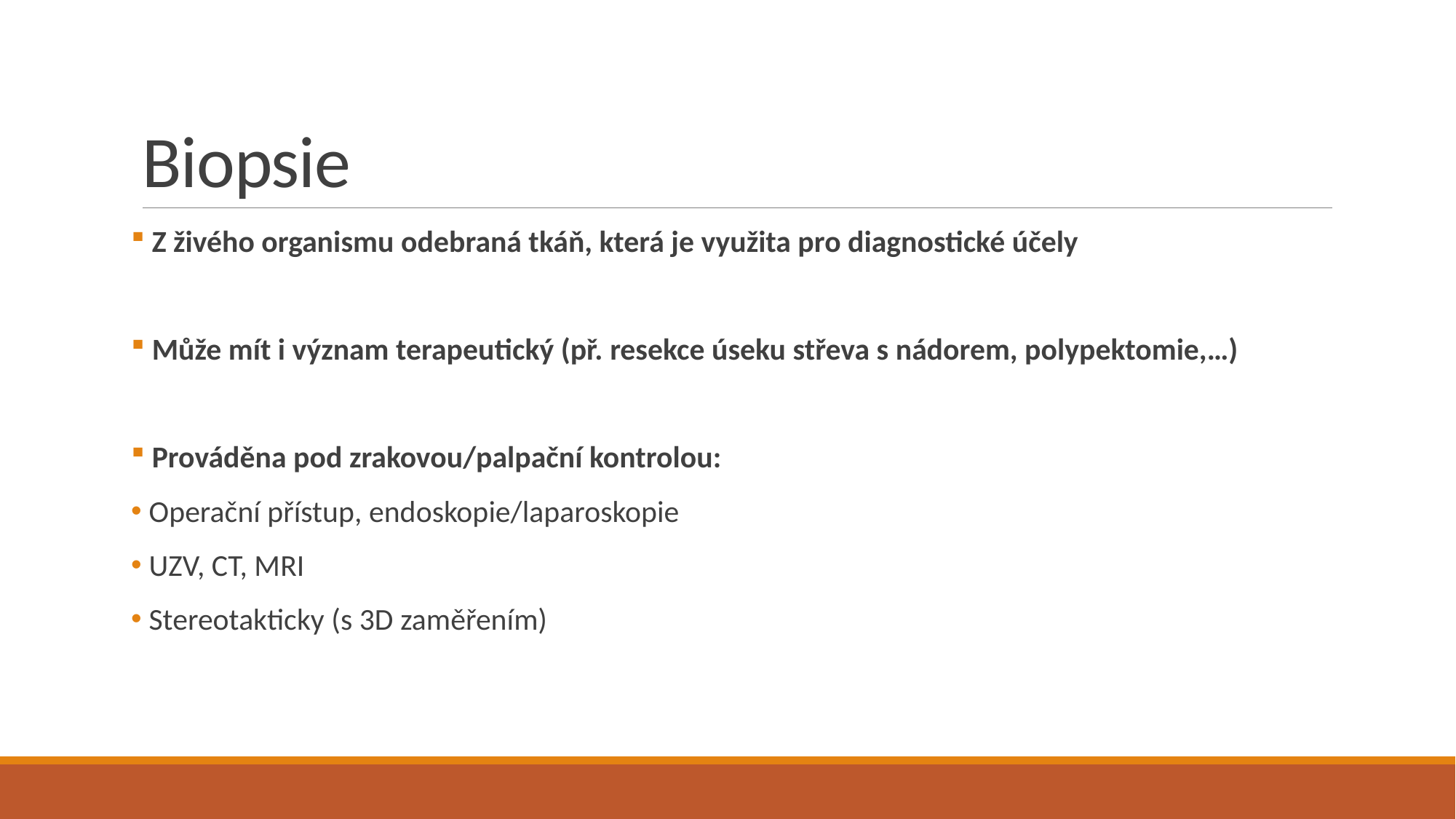

# Biopsie
 Z živého organismu odebraná tkáň, která je využita pro diagnostické účely

 Může mít i význam terapeutický (př. resekce úseku střeva s nádorem, polypektomie,…)

 Prováděna pod zrakovou/palpační kontrolou:
 Operační přístup, endoskopie/laparoskopie
 UZV, CT, MRI
 Stereotakticky (s 3D zaměřením)